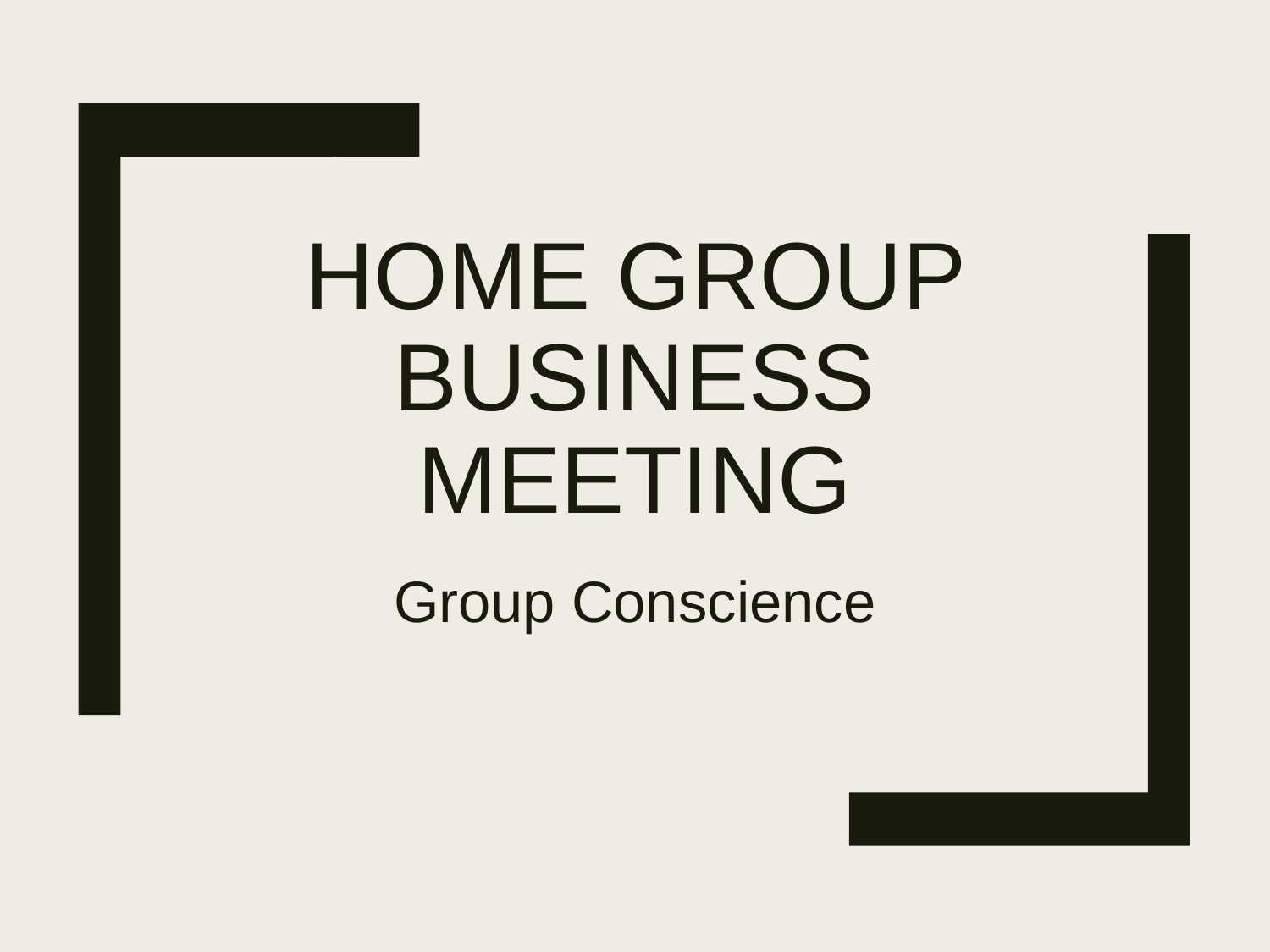

# Home Group business meeting
Group Conscience